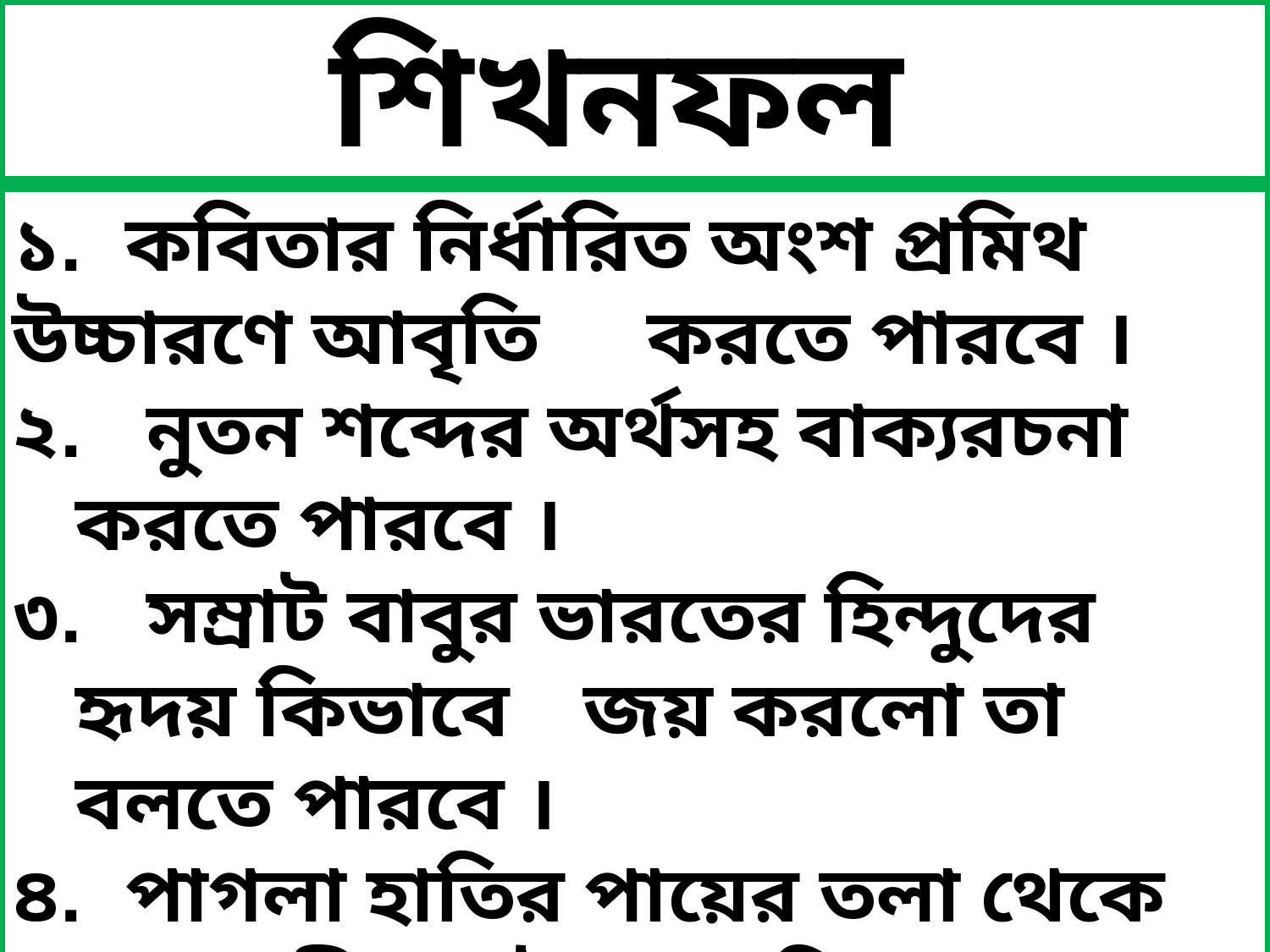

শিখনফল
১.  কবিতার নির্ধারিত অংশ প্রমিথ উচ্চারণে আবৃতি 	করতে পারবে ।
২.   নুতন শব্দের অর্থসহ বাক্যরচনা করতে পারবে ।
৩.   সম্রাট বাবুর ভারতের হিন্দুদের হৃদয় কিভাবে 	জয় করলো তা বলতে পারবে ।
৪.  পাগলা হাতির পায়ের তলা থেকে ছদ্মবেশী সম্রাট বাবুর কিভাবে মেথরের ছেলেকে উদ্ধার করলো তা বলতে পারবে।